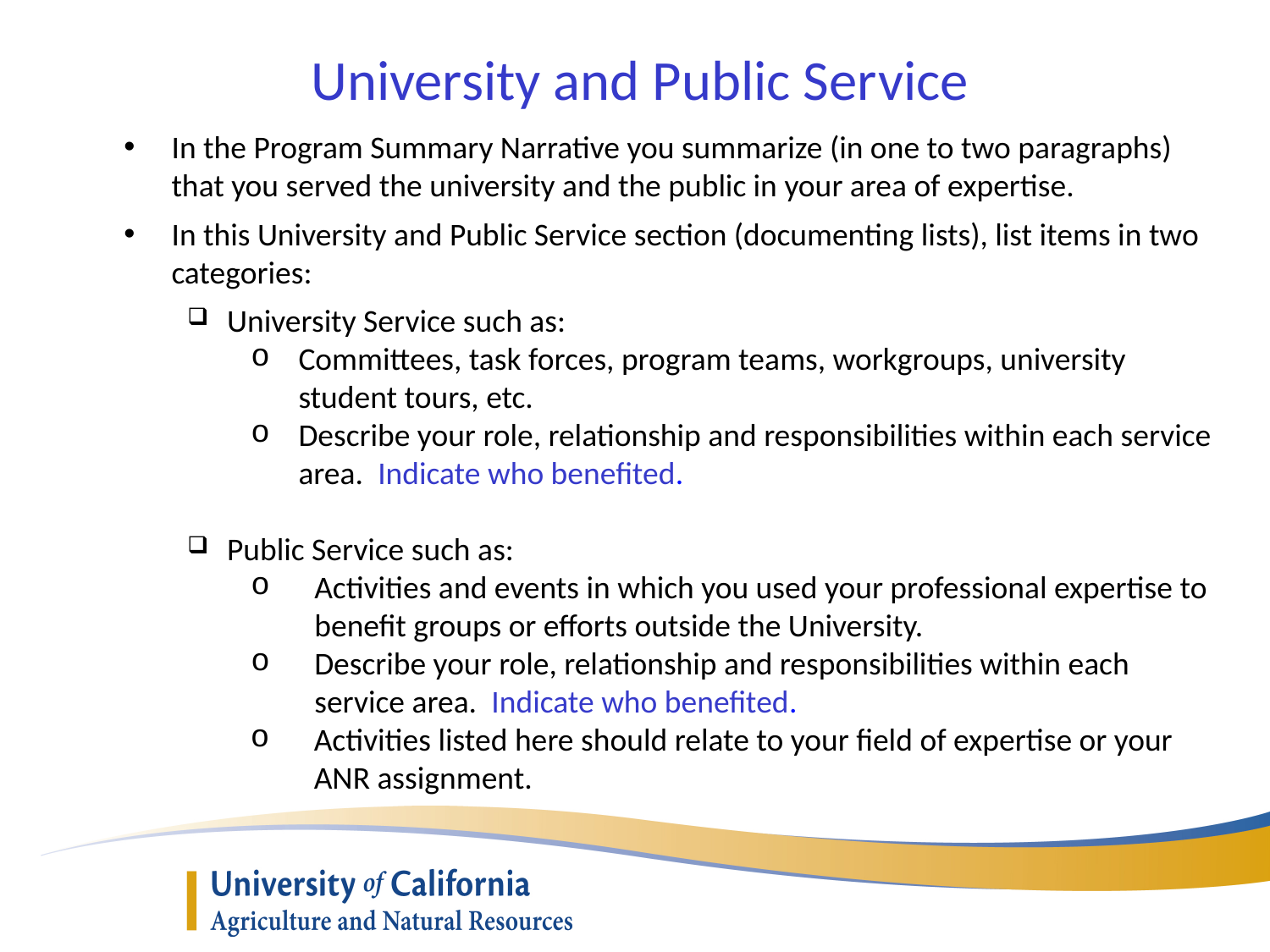

University and Public Service
In the Program Summary Narrative you summarize (in one to two paragraphs) that you served the university and the public in your area of expertise.
In this University and Public Service section (documenting lists), list items in two categories:
University Service such as:
Committees, task forces, program teams, workgroups, university student tours, etc.
Describe your role, relationship and responsibilities within each service area.  Indicate who benefited.

Public Service such as:
Activities and events in which you used your professional expertise to benefit groups or efforts outside the University.
Describe your role, relationship and responsibilities within each service area.  Indicate who benefited.
Activities listed here should relate to your field of expertise or your ANR assignment.